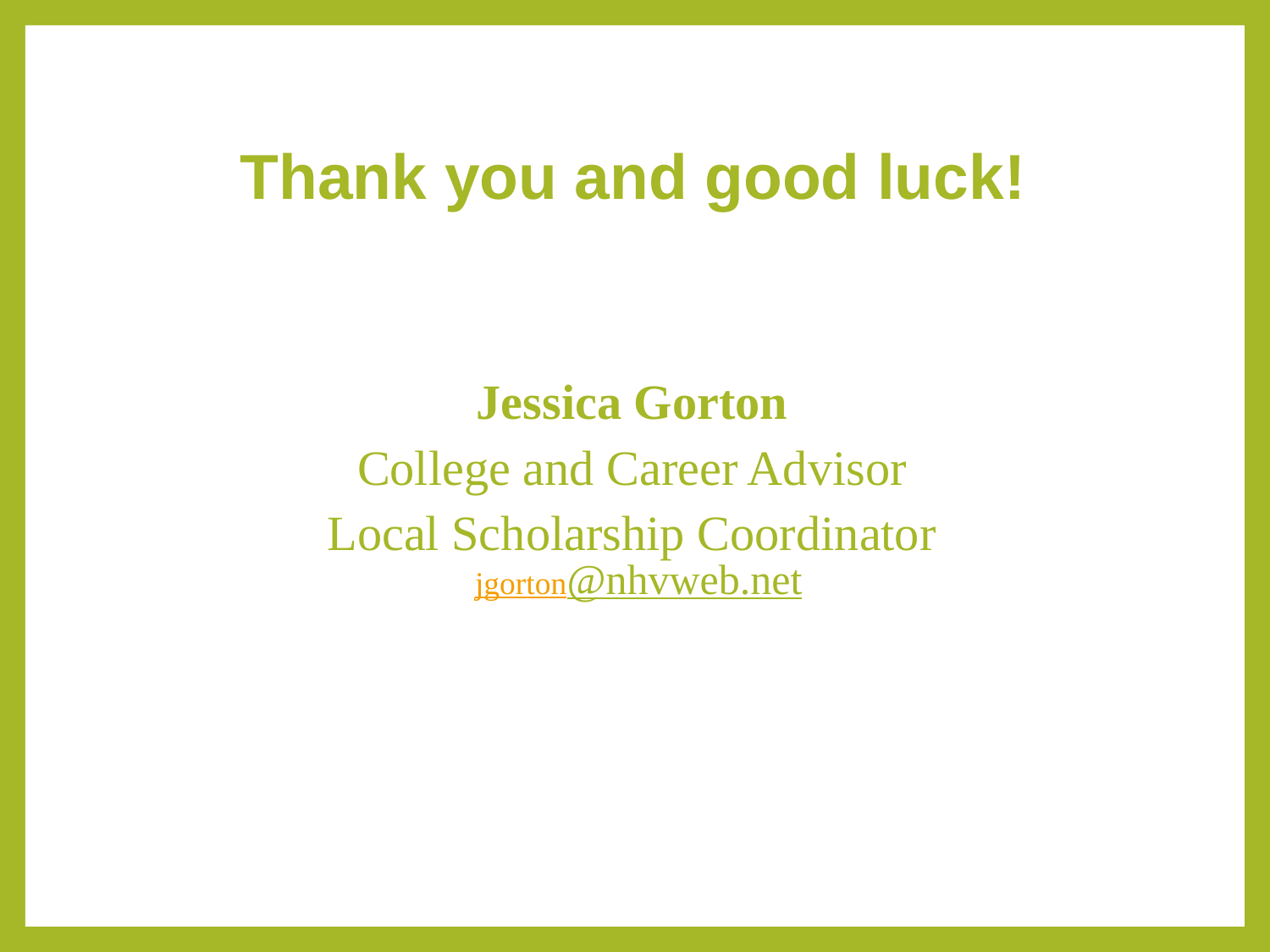

# Thank you and good luck!

Jessica Gorton
College and Career Advisor
Local Scholarship Coordinator
jgorton@nhvweb.net